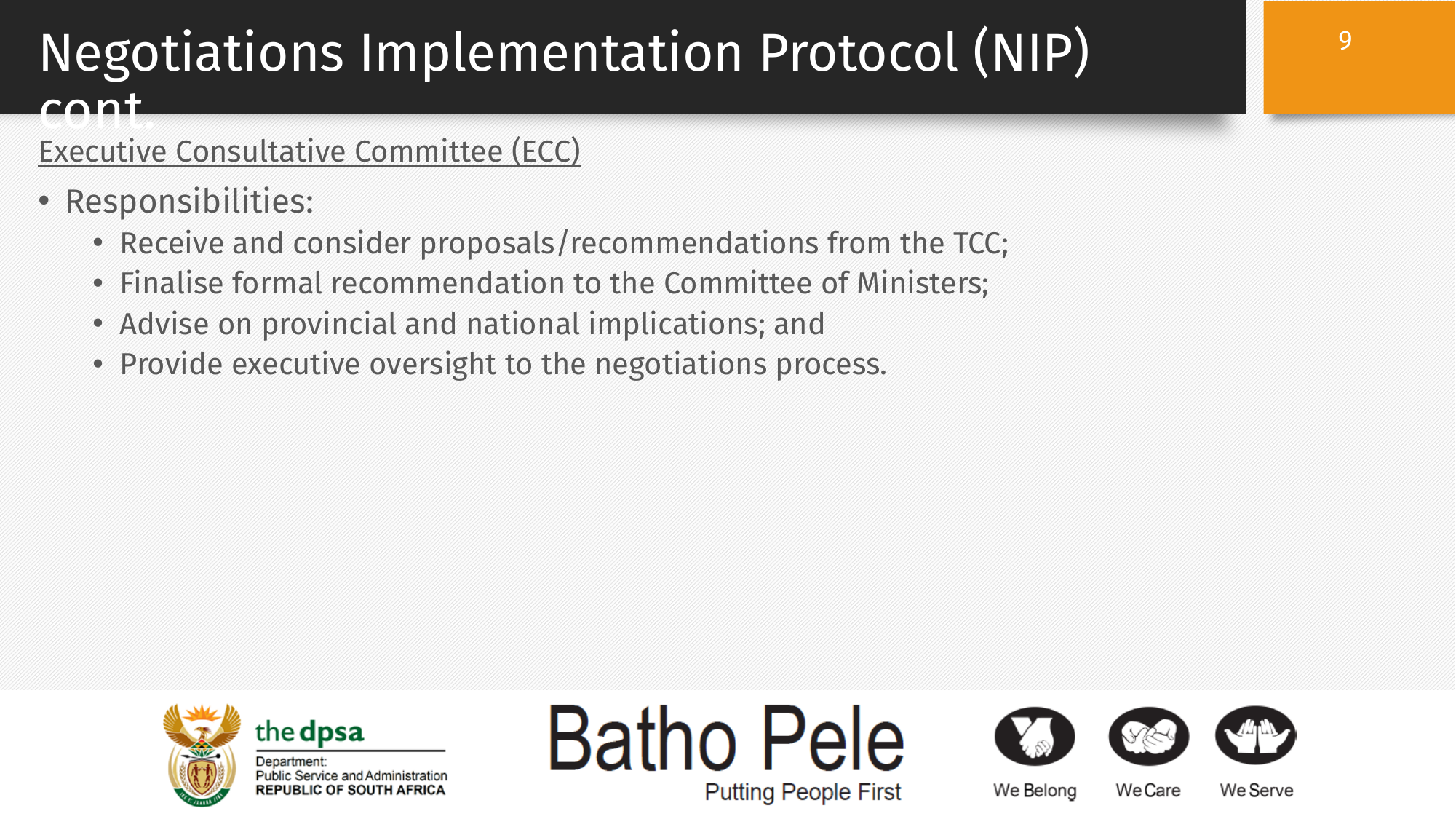

9
# Negotiations Implementation Protocol (NIP) cont.
Executive Consultative Committee (ECC)
Responsibilities:
Receive and consider proposals/recommendations from the TCC;
Finalise formal recommendation to the Committee of Ministers;
Advise on provincial and national implications; and
Provide executive oversight to the negotiations process.